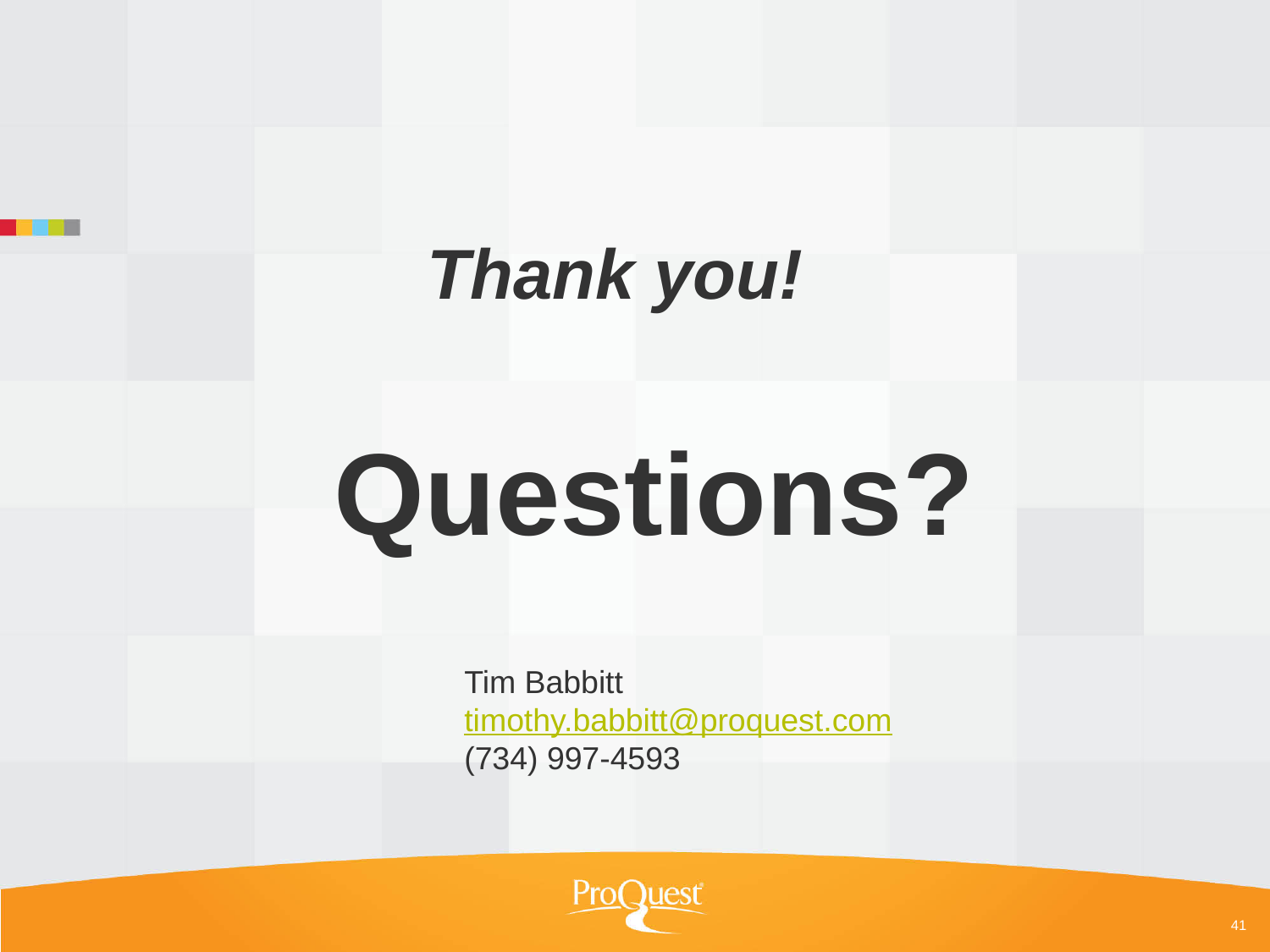

Thank you!
Questions?
Tim Babbitt
timothy.babbitt@proquest.com
(734) 997-4593
41